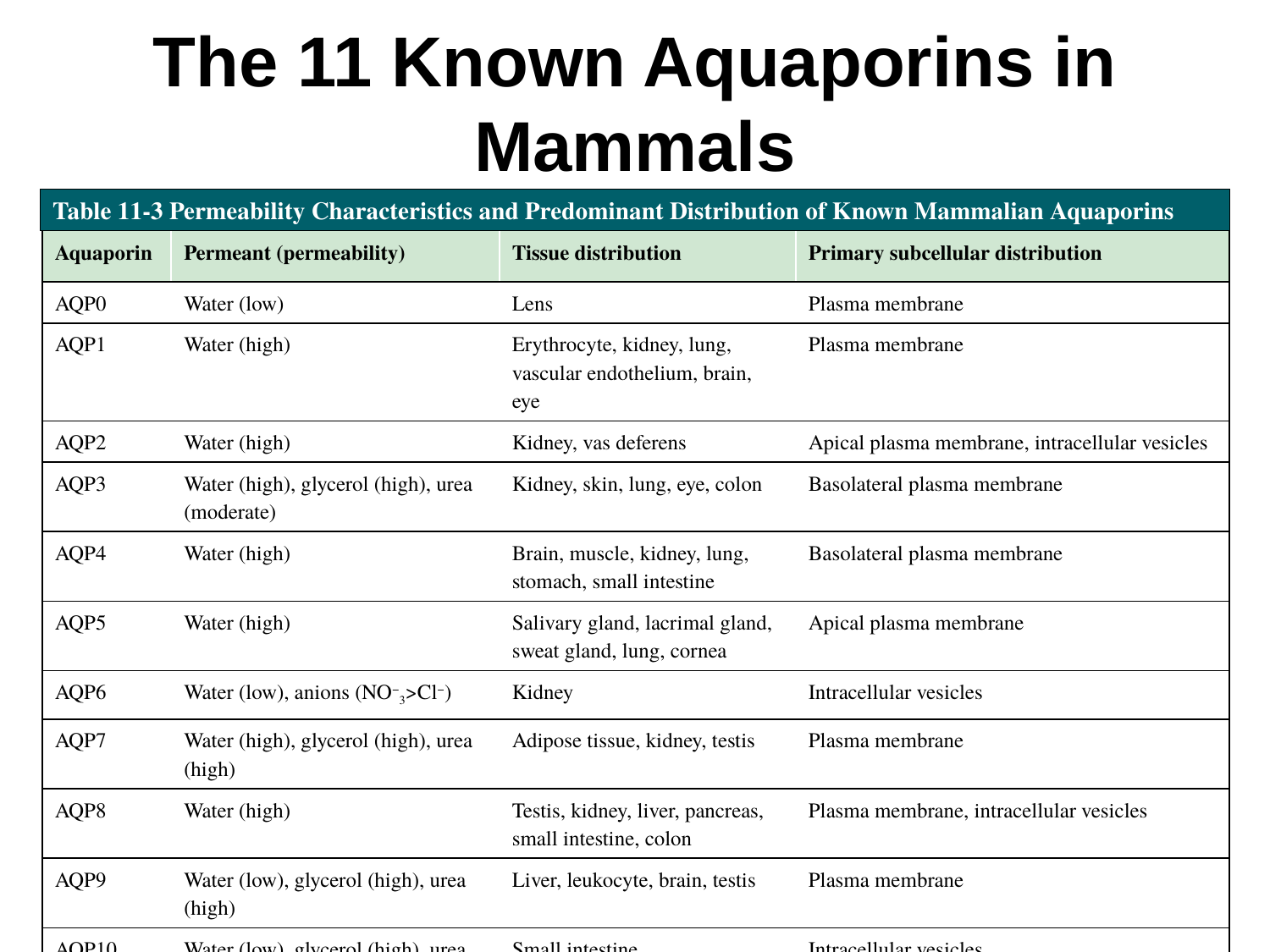

# The 11 Known Aquaporins in Mammals
Table 11-3 Permeability Characteristics and Predominant Distribution of Known Mammalian Aquaporins
| Aquaporin | Permeant (permeability) | Tissue distribution | Primary subcellular distribution |
| --- | --- | --- | --- |
| AQP0 | Water (low) | Lens | Plasma membrane |
| AQP1 | Water (high) | Erythrocyte, kidney, lung, vascular endothelium, brain, eye | Plasma membrane |
| AQP2 | Water (high) | Kidney, vas deferens | Apical plasma membrane, intracellular vesicles |
| AQP3 | Water (high), glycerol (high), urea (moderate) | Kidney, skin, lung, eye, colon | Basolateral plasma membrane |
| AQP4 | Water (high) | Brain, muscle, kidney, lung, stomach, small intestine | Basolateral plasma membrane |
| AQP5 | Water (high) | Salivary gland, lacrimal gland, sweat gland, lung, cornea | Apical plasma membrane |
| AQP6 | Water (low), anions (NO−3>Cl−) | Kidney | Intracellular vesicles |
| AQP7 | Water (high), glycerol (high), urea (high) | Adipose tissue, kidney, testis | Plasma membrane |
| AQP8 | Water (high) | Testis, kidney, liver, pancreas, small intestine, colon | Plasma membrane, intracellular vesicles |
| AQP9 | Water (low), glycerol (high), urea (high) | Liver, leukocyte, brain, testis | Plasma membrane |
| AQP10 | Water (low), glycerol (high), urea (high) | Small intestine | Intracellular vesicles |